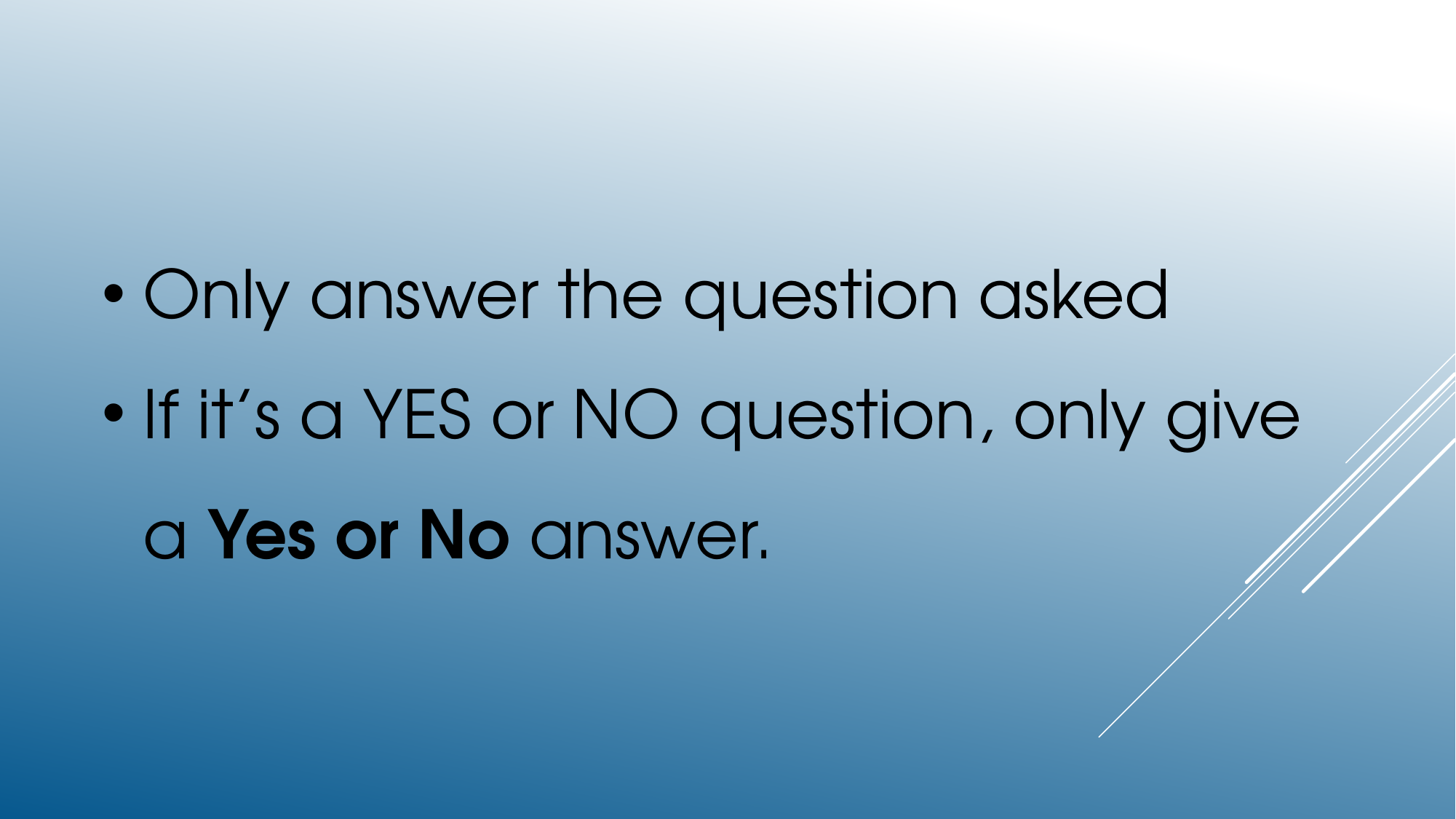

Only answer the question asked
If it’s a YES or NO question, only give a Yes or No answer.